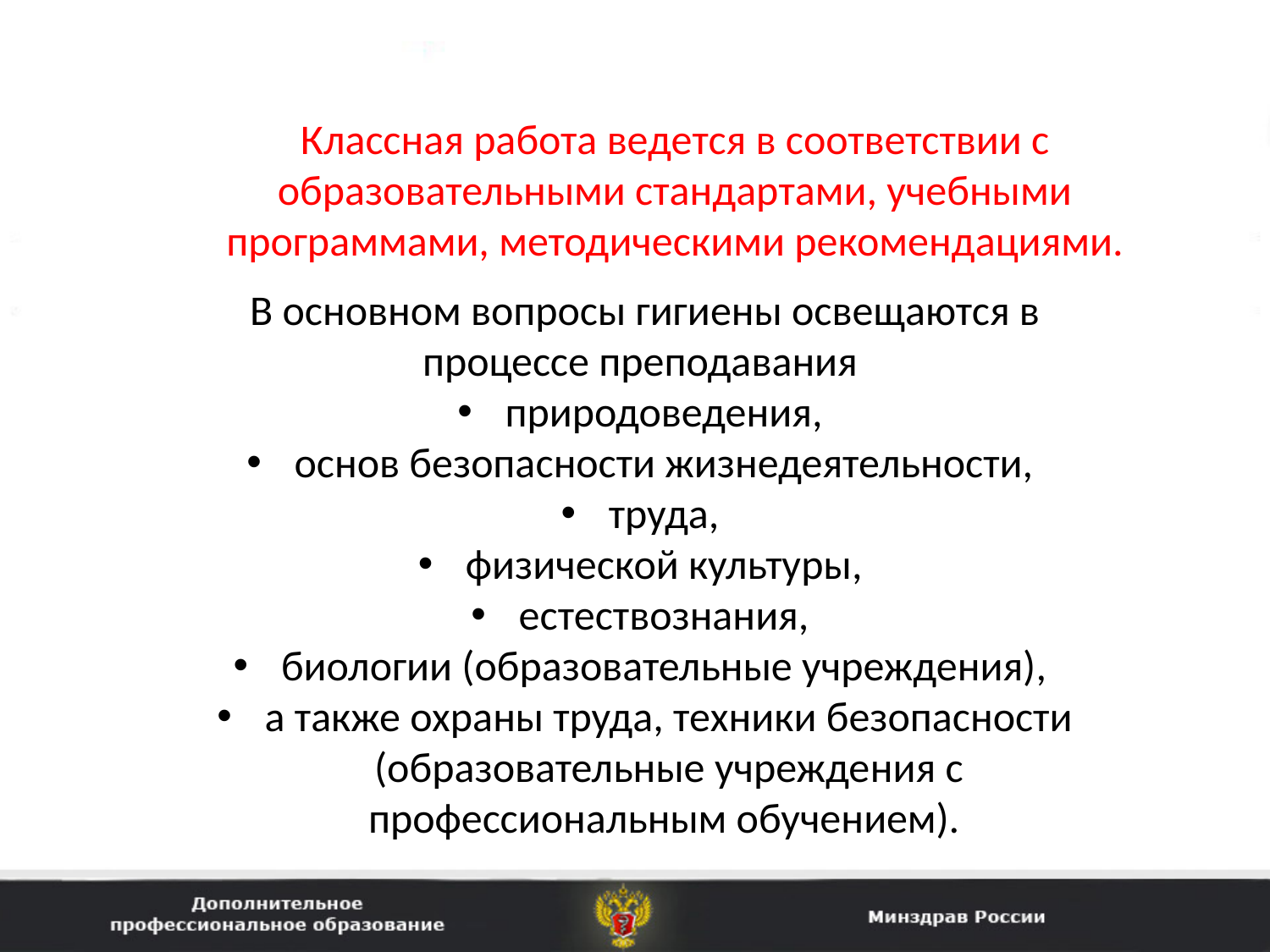

Классная работа ве­дется в соответствии с образовательными стандартами, учебными программами, методическими рекомендациями.
В основном вопро­сы гигиены освещаются в процессе преподавания
природоведения,
основ безопасности жизнедеятельности,
труда,
физической культу­ры,
естествознания,
биологии (образовательные учреждения),
а так­же охраны труда, техники безопасности (образовательные учрежде­ния с профессиональным обучением).